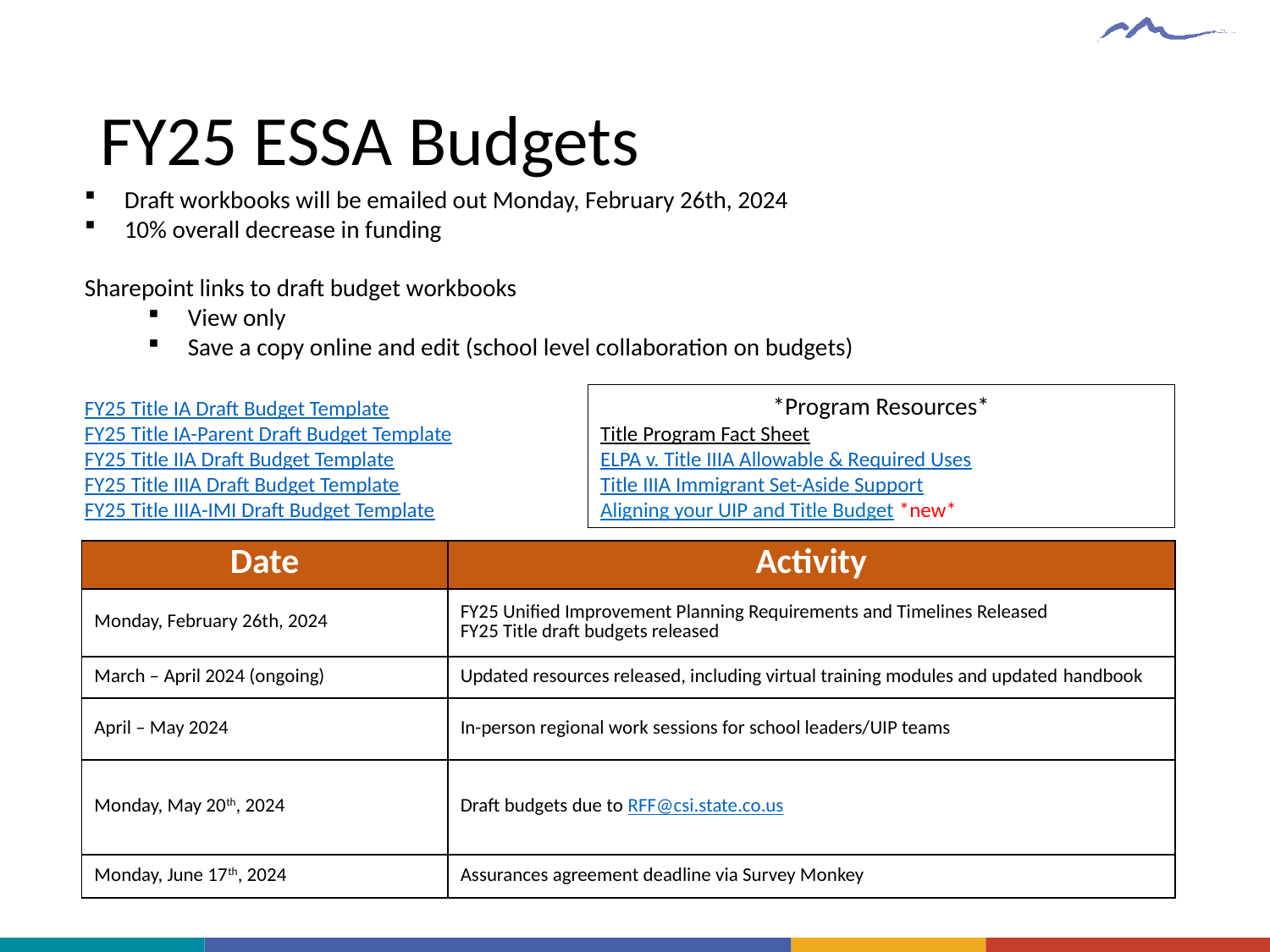

# FY25 ESSA Budgets
Draft workbooks will be emailed out Monday, February 26th, 2024
10% overall decrease in funding

Sharepoint links to draft budget workbooks
View only
Save a copy online and edit (school level collaboration on budgets)

FY25 Title IA Draft Budget Template
FY25 Title IA-Parent Draft Budget Template
FY25 Title IIA Draft Budget Template
FY25 Title IIIA Draft Budget Template
FY25 Title IIIA-IMI Draft Budget Template

*Program Resources*
Title Program Fact Sheet
ELPA v. Title IIIA Allowable & Required Uses
Title IIIA Immigrant Set-Aside Support
Aligning your UIP and Title Budget *new*
| Date | Activity |
| --- | --- |
| Monday, February 26th, 2024 | FY25 Unified Improvement Planning Requirements and Timelines Released FY25 Title draft budgets released |
| March – April 2024 (ongoing) | Updated resources released, including virtual training modules and updated handbook |
| April – May 2024 | In-person regional work sessions for school leaders/UIP teams |
| Monday, May 20th, 2024 | Draft budgets due to RFF@csi.state.co.us |
| Monday, June 17th, 2024 | Assurances agreement deadline via Survey Monkey |